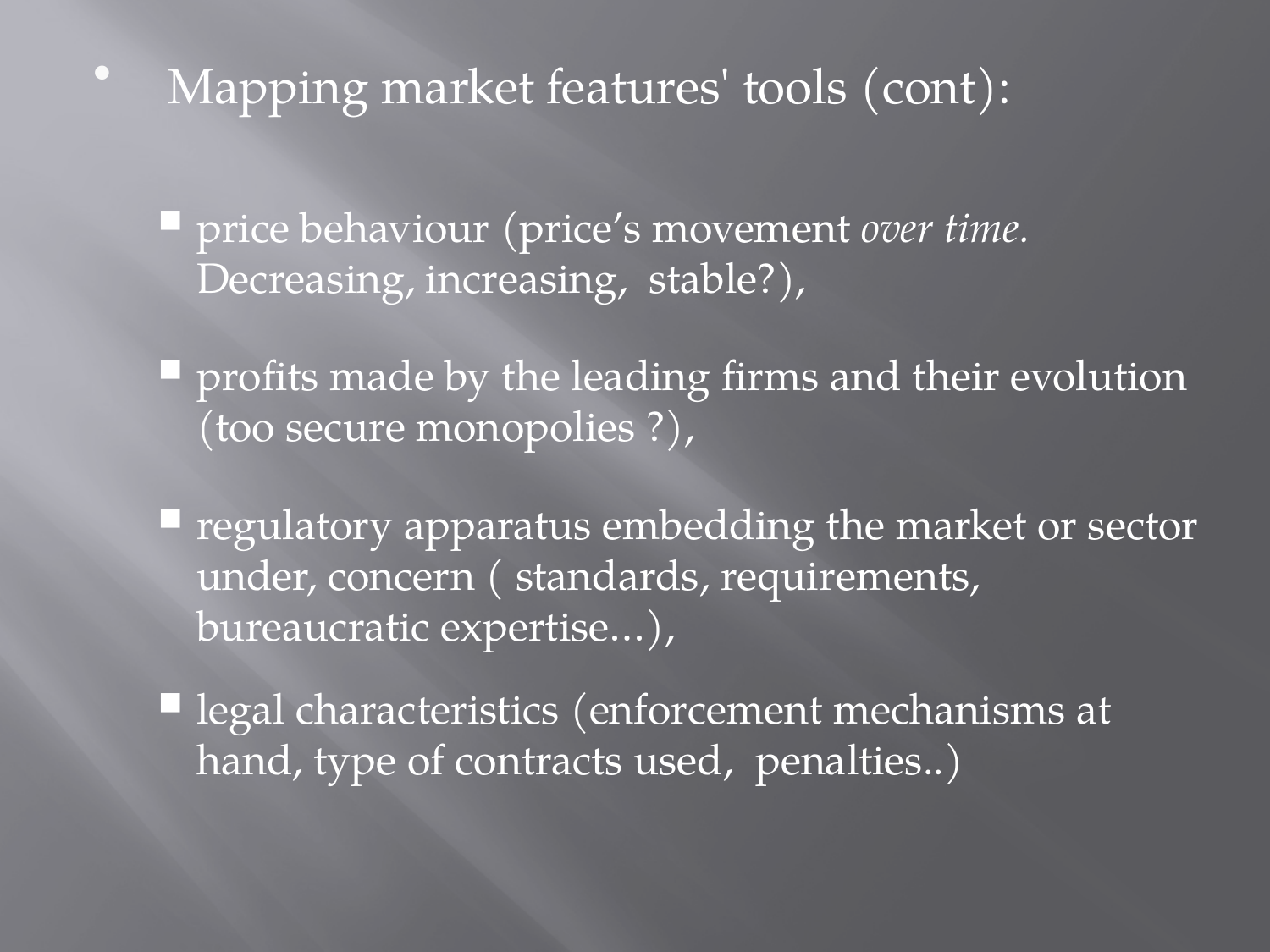

Mapping market features' tools (cont):

price behaviour (price’s movement over time. Decreasing, increasing,  stable?),

profits made by the leading firms and their evolution (too secure monopolies ?),

regulatory apparatus embedding the market or sector under, concern ( standards, requirements,  bureaucratic expertise…),

legal characteristics (enforcement mechanisms at hand, type of contracts used,  penalties..)